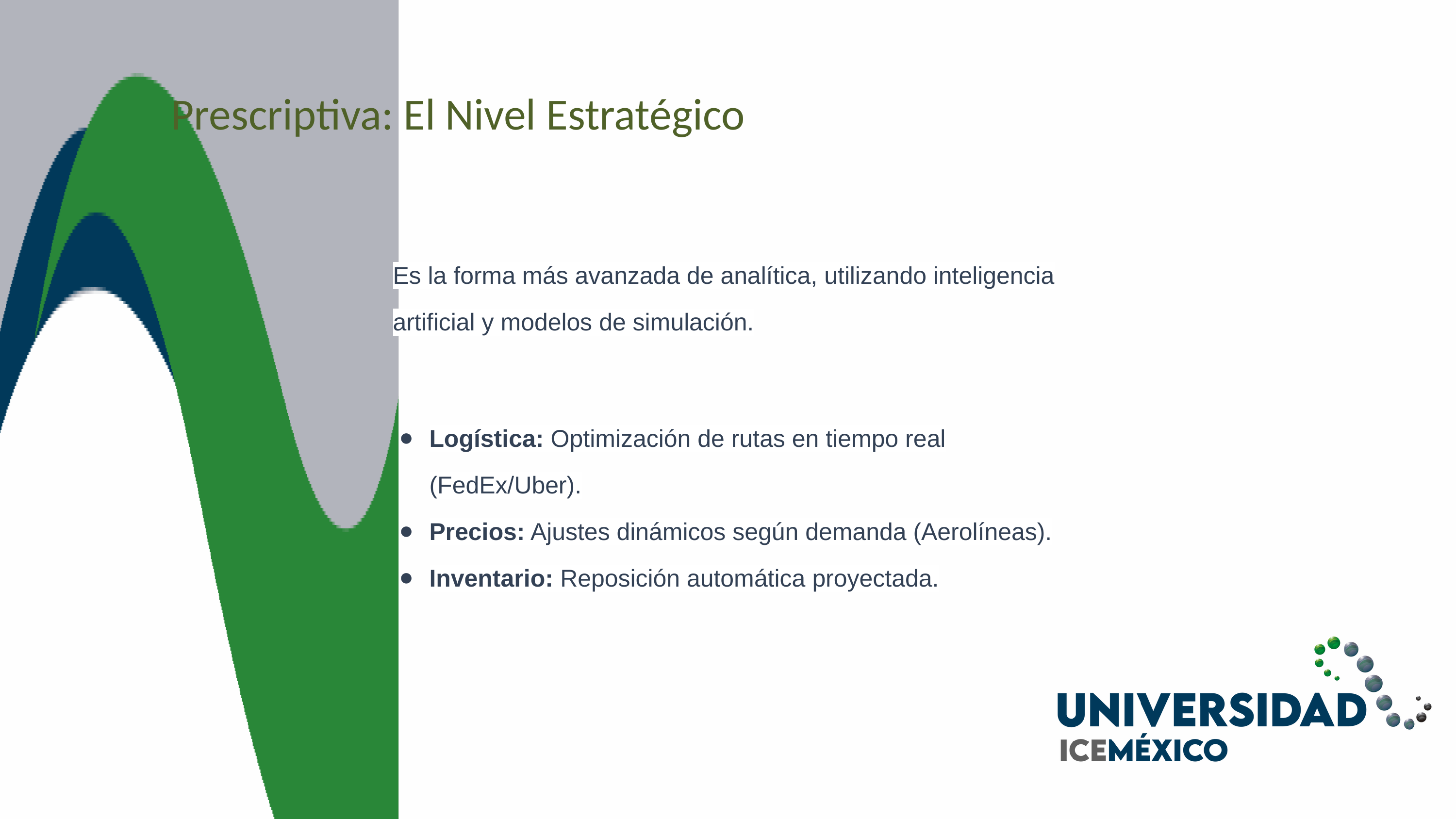

Prescriptiva: El Nivel Estratégico

Es la forma más avanzada de analítica, utilizando inteligencia artificial y modelos de simulación.

Logística: Optimización de rutas en tiempo real (FedEx/Uber).
Precios: Ajustes dinámicos según demanda (Aerolíneas).
Inventario: Reposición automática proyectada.